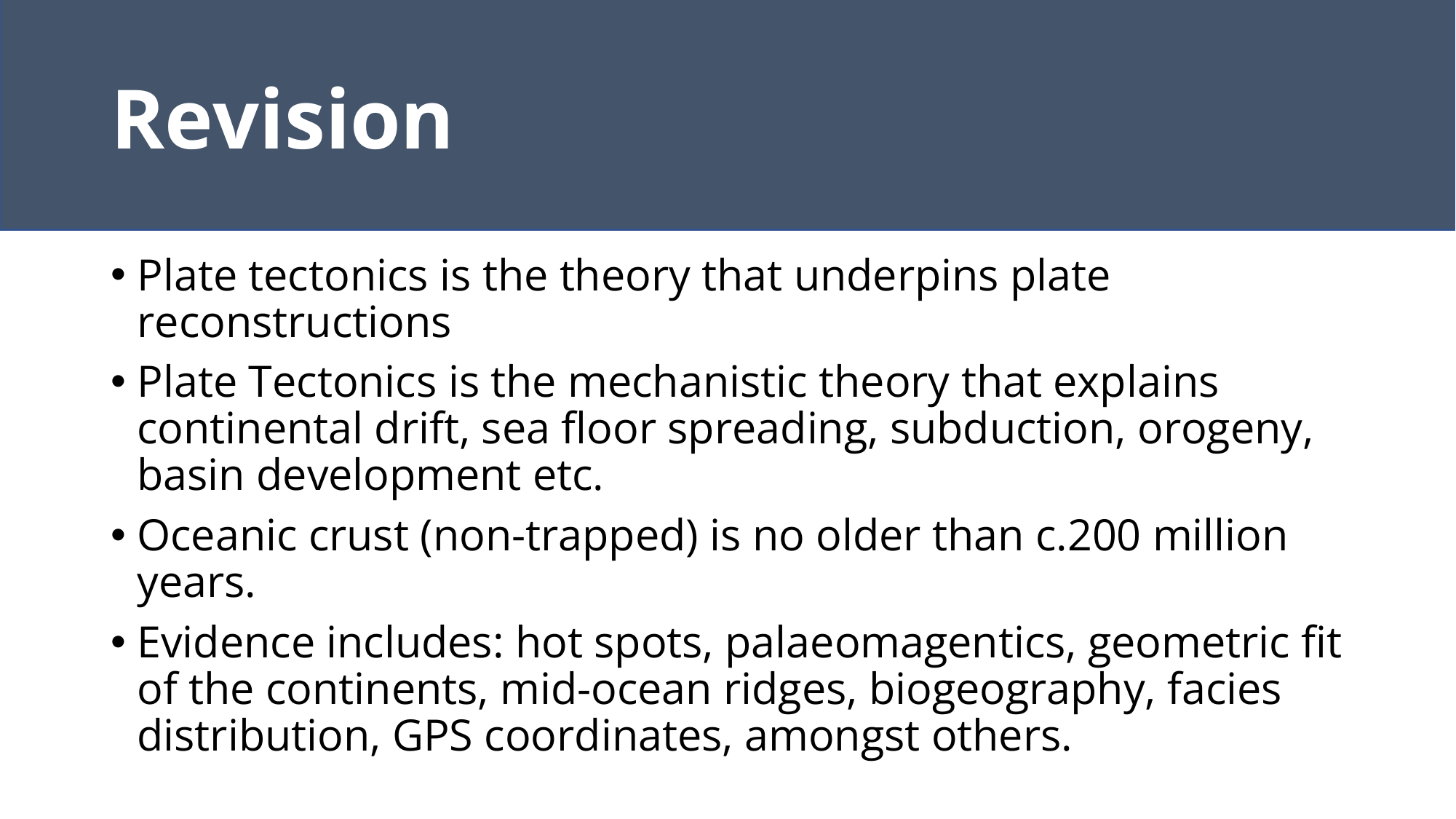

# Revision
Plate tectonics is the theory that underpins plate reconstructions
Plate Tectonics is the mechanistic theory that explains continental drift, sea floor spreading, subduction, orogeny, basin development etc.
Oceanic crust (non-trapped) is no older than c.200 million years.
Evidence includes: hot spots, palaeomagentics, geometric fit of the continents, mid-ocean ridges, biogeography, facies distribution, GPS coordinates, amongst others.